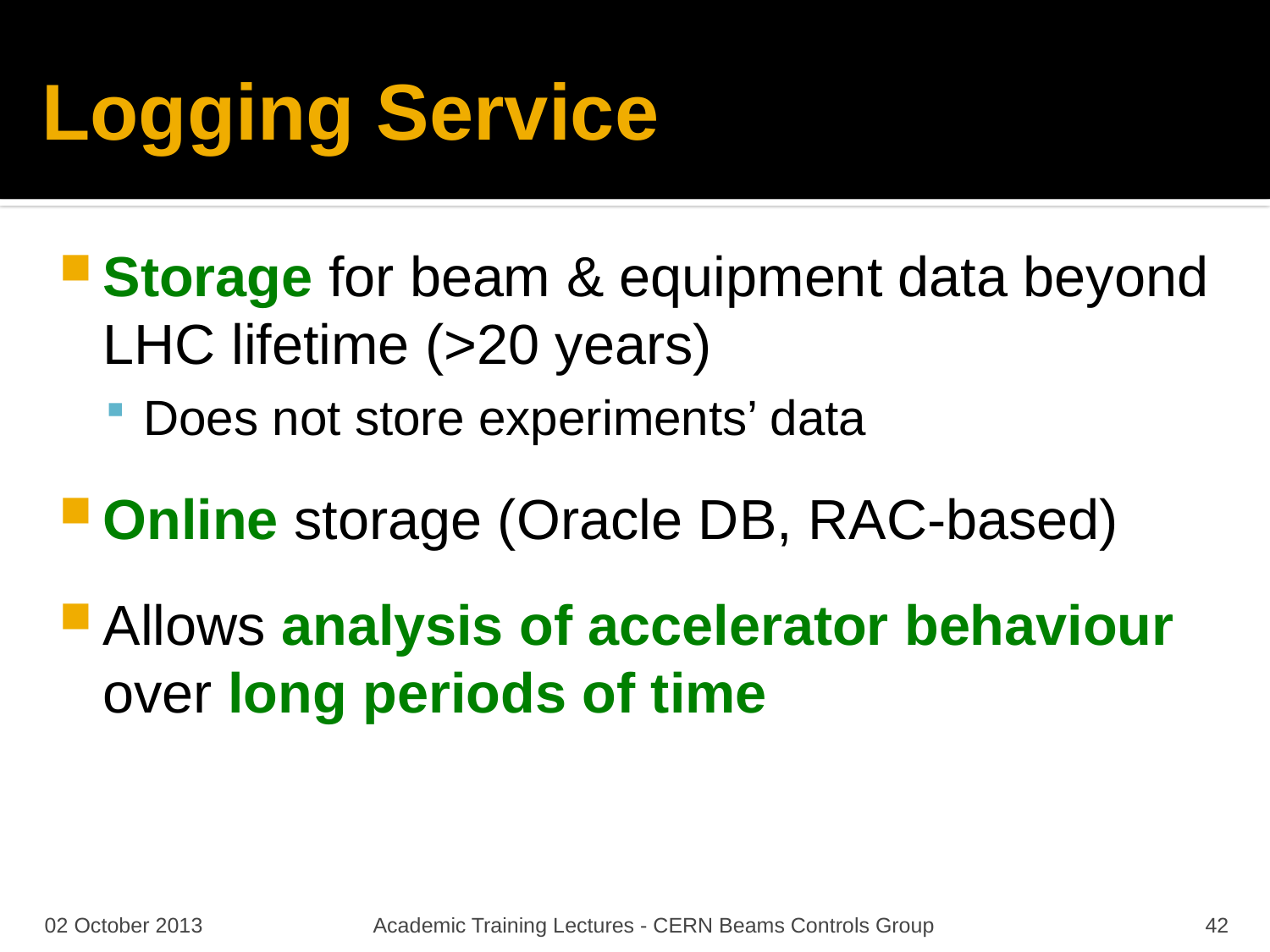

# Logging Service
Storage for beam & equipment data beyond LHC lifetime (>20 years)
Does not store experiments’ data

Online storage (Oracle DB, RAC-based)

Allows analysis of accelerator behaviour over long periods of time
02 October 2013
Academic Training Lectures - CERN Beams Controls Group
42